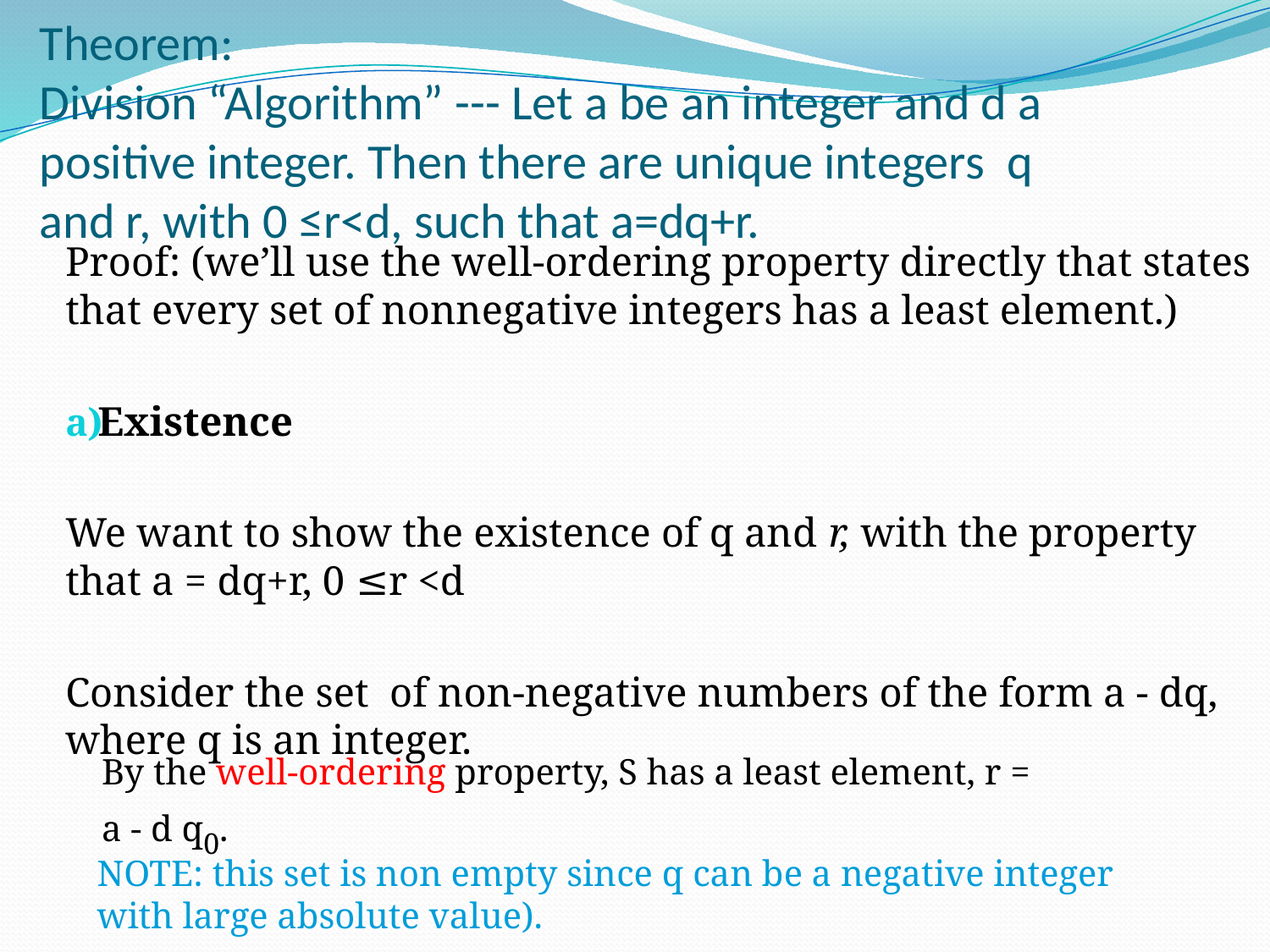

# Theorem: Division “Algorithm” --- Let a be an integer and d a positive integer. Then there are unique integers  q and r, with 0 ≤r<d, such that a=dq+r.
Proof: (we’ll use the well-ordering property directly that states that every set of nonnegative integers has a least element.)

Existence

We want to show the existence of q and r, with the property that a = dq+r, 0 ≤r <d

Consider the set  of non-negative numbers of the form a - dq, where q is an integer.

By the well-ordering property, S has a least element, r = a - d q0.
NOTE: this set is non empty since q can be a negative integer with large absolute value).
Hmm. Can this set be empty?